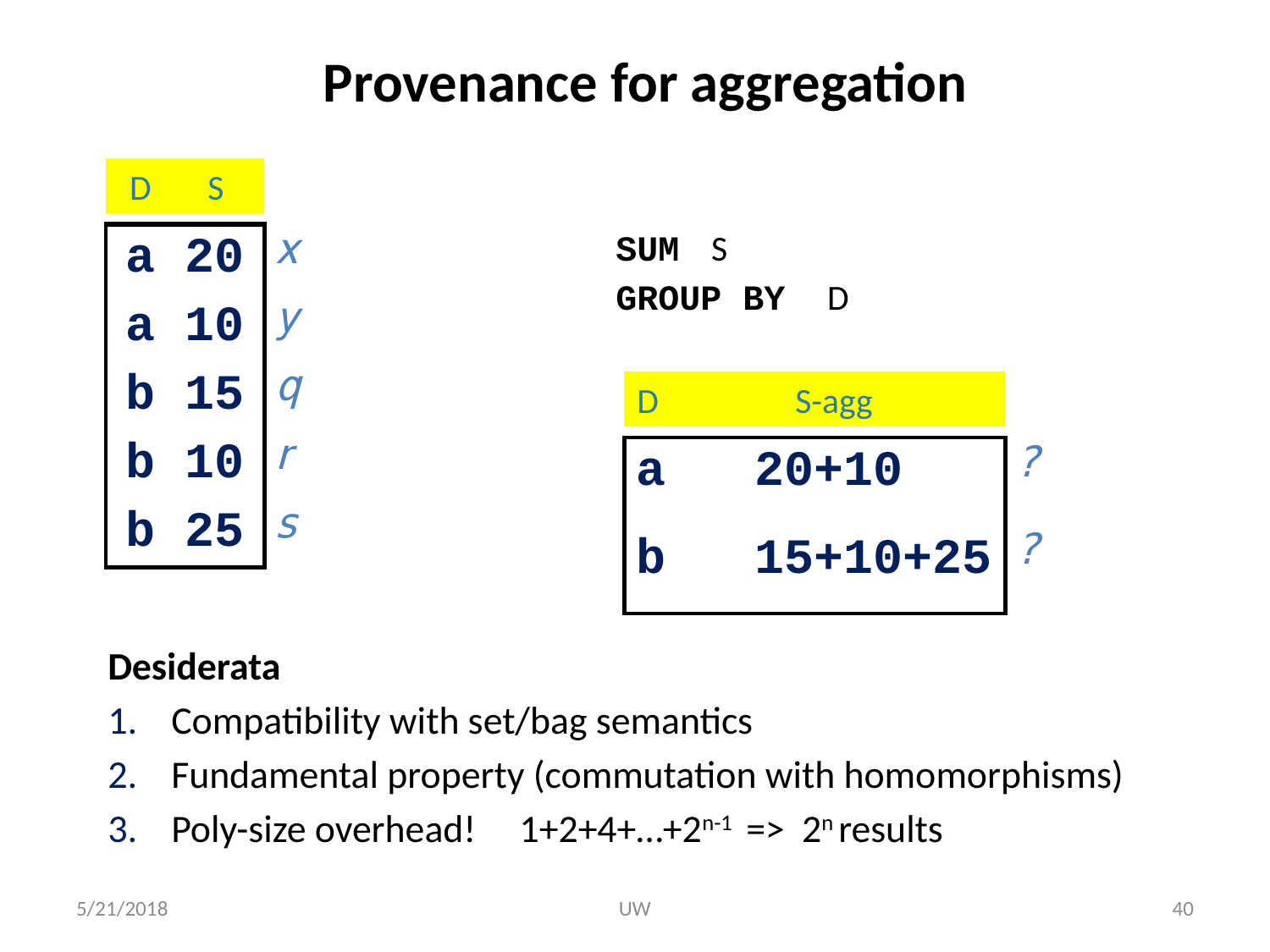

# Provenance for aggregation
  D       S
SUM    S
GROUP BY  D
| a 20 | x |
| --- | --- |
| a 10 | y |
| b 15 | q |
| b 10 | r |
| b 25 | s |
D                 S-agg
| a 20+10 | ? |
| --- | --- |
| b 15+10+25 | ? |
Desiderata
Compatibility with set/bag semantics
Fundamental property (commutation with homomorphisms)
Poly-size overhead!     1+2+4+…+2n-1  =>  2n results
5/21/2018
UW
40